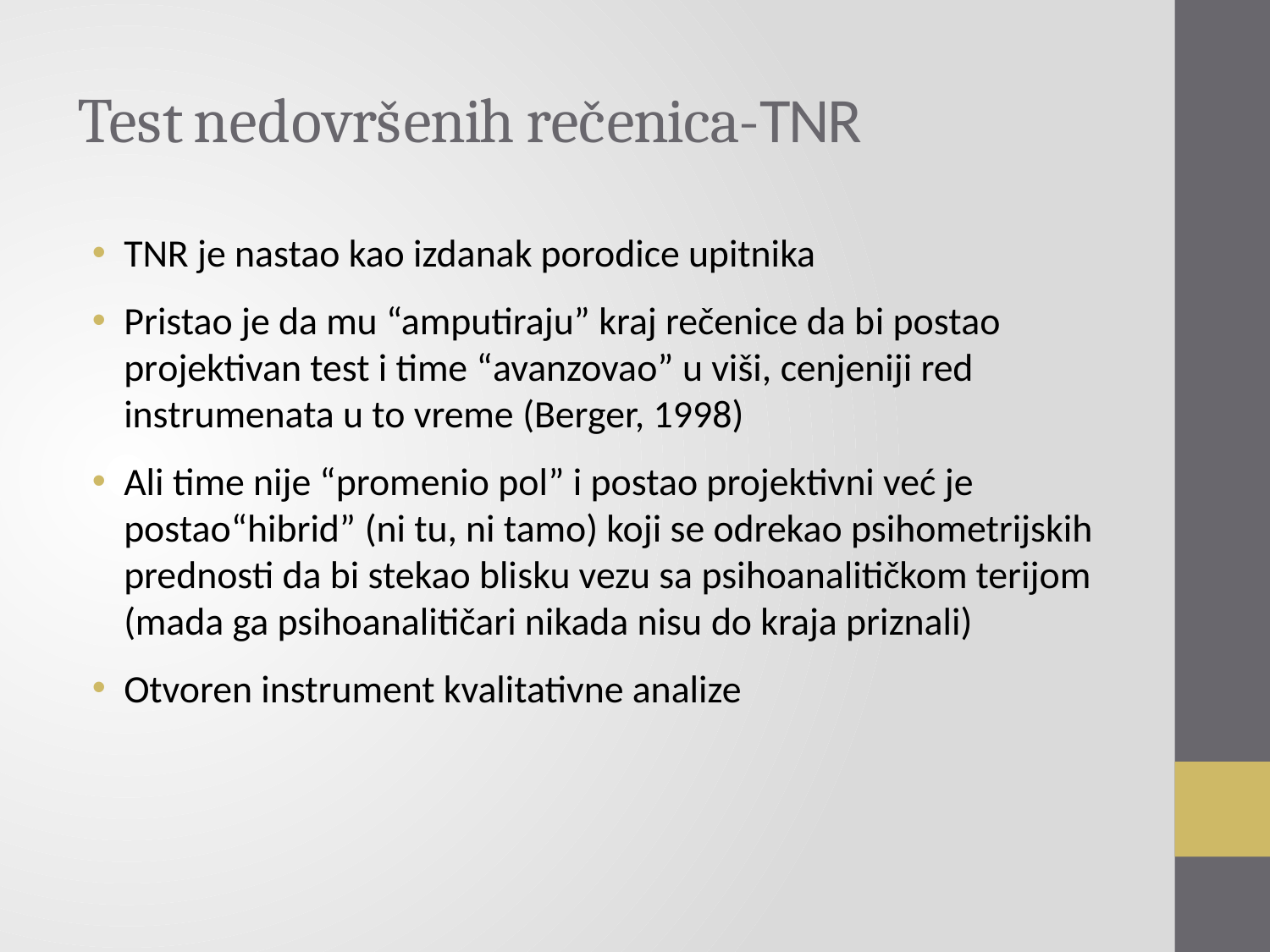

# Test nedovršenih rečenica-TNR
TNR je nastao kao izdanak porodice upitnika
Pristao je da mu “amputiraju” kraj rečenice da bi postao projektivan test i time “avanzovao” u viši, cenjeniji red instrumenata u to vreme (Berger, 1998)
Ali time nije “promenio pol” i postao projektivni već je postao“hibrid” (ni tu, ni tamo) koji se odrekao psihometrijskih prednosti da bi stekao blisku vezu sa psihoanalitičkom terijom (mada ga psihoanalitičari nikada nisu do kraja priznali)
Otvoren instrument kvalitativne analize